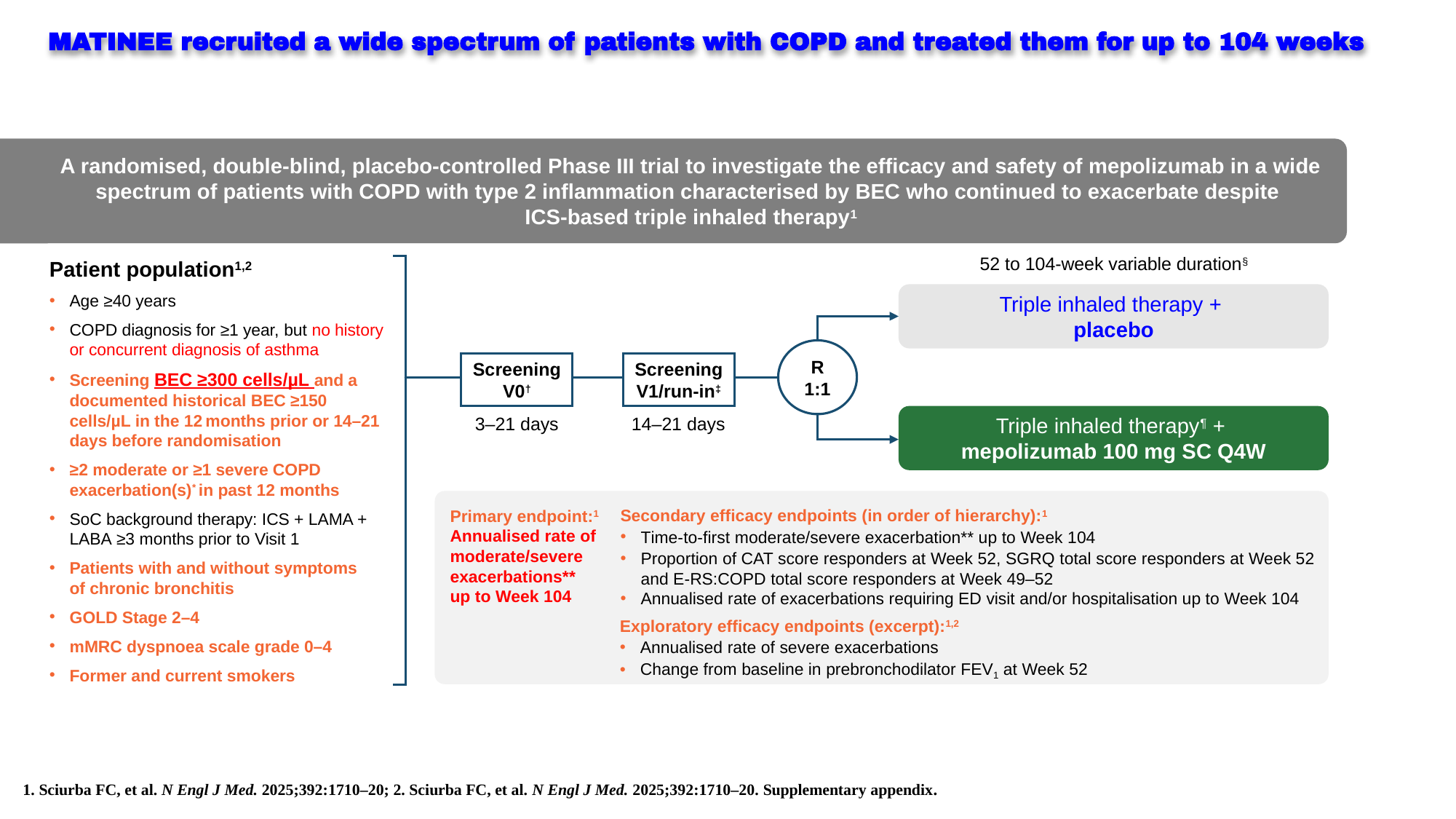

A randomised, double-blind, placebo-controlled Phase III trial to investigate the efficacy and safety of mepolizumab in a wide spectrum of patients with COPD with type 2 inflammation characterised by BEC who continued to exacerbate despite
ICS-based triple inhaled therapy1
MATINEE recruited a wide spectrum of patients with COPD and treated them for up to 104 weeks
52 to 104-week variable duration§
Patient population1,2
Age ≥40 years
COPD diagnosis for ≥1 year, but no history or concurrent diagnosis of asthma
Screening BEC ≥300 cells/µL and a documented historical BEC ≥150 cells/µL in the 12 months prior or 14–21 days before randomisation
≥2 moderate or ≥1 severe COPD exacerbation(s)* in past 12 months
SoC background therapy: ICS + LAMA + LABA ≥3 months prior to Visit 1
Patients with and without symptoms
of chronic bronchitis
GOLD Stage 2–4
mMRC dyspnoea scale grade 0–4
Former and current smokers

Triple inhaled therapy +
placebo
R
1:1
Screening
V1/run-in‡
Screening
V0†
Triple inhaled therapy¶ +
mepolizumab 100 mg SC Q4W
3–21 days
14–21 days
Secondary efficacy endpoints (in order of hierarchy):1
Time-to-first moderate/severe exacerbation** up to Week 104
Proportion of CAT score responders at Week 52, SGRQ total score responders at Week 52 and E-RS:COPD total score responders at Week 49–52
Annualised rate of exacerbations requiring ED visit and/or hospitalisation up to Week 104

Primary endpoint:1
Annualised rate of moderate/severe exacerbations**
up to Week 104
Exploratory efficacy endpoints (excerpt):1,2
Annualised rate of severe exacerbations
Change from baseline in prebronchodilator FEV1 at Week 52

1. Sciurba FC, et al. N Engl J Med. 2025;392:1710–20; 2. Sciurba FC, et al. N Engl J Med. 2025;392:1710–20. Supplementary appendix.